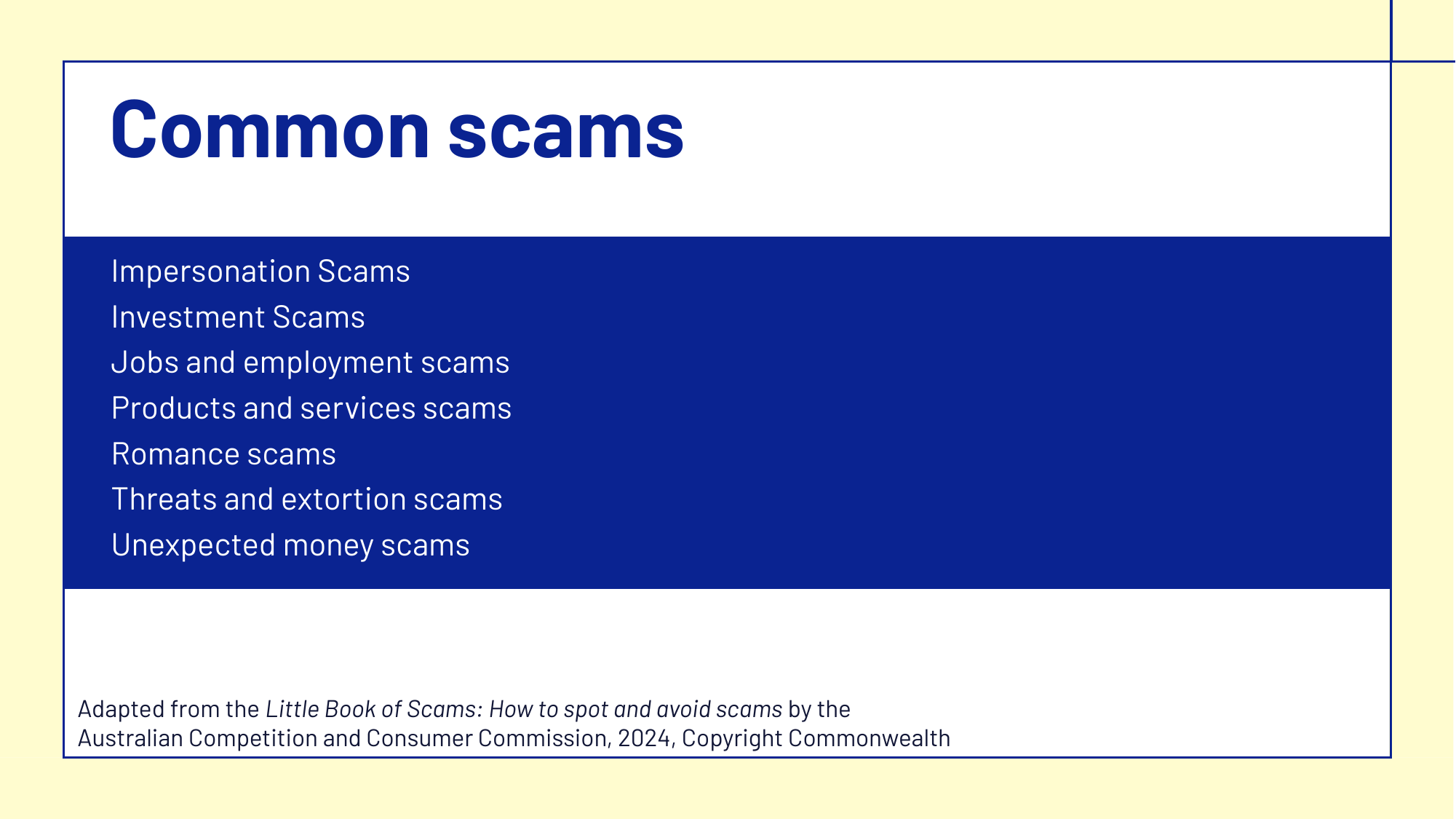

Common scams

Impersonation Scams
Investment Scams
Jobs and employment scams
Products and services scams
Romance scams
Threats and extortion scams
Unexpected money scams
Adapted from the Little Book of Scams: How to spot and avoid scams by the Australian Competition and Consumer Commission, 2024, Copyright Commonwealth of Australia, licensed under CC BY 4.0